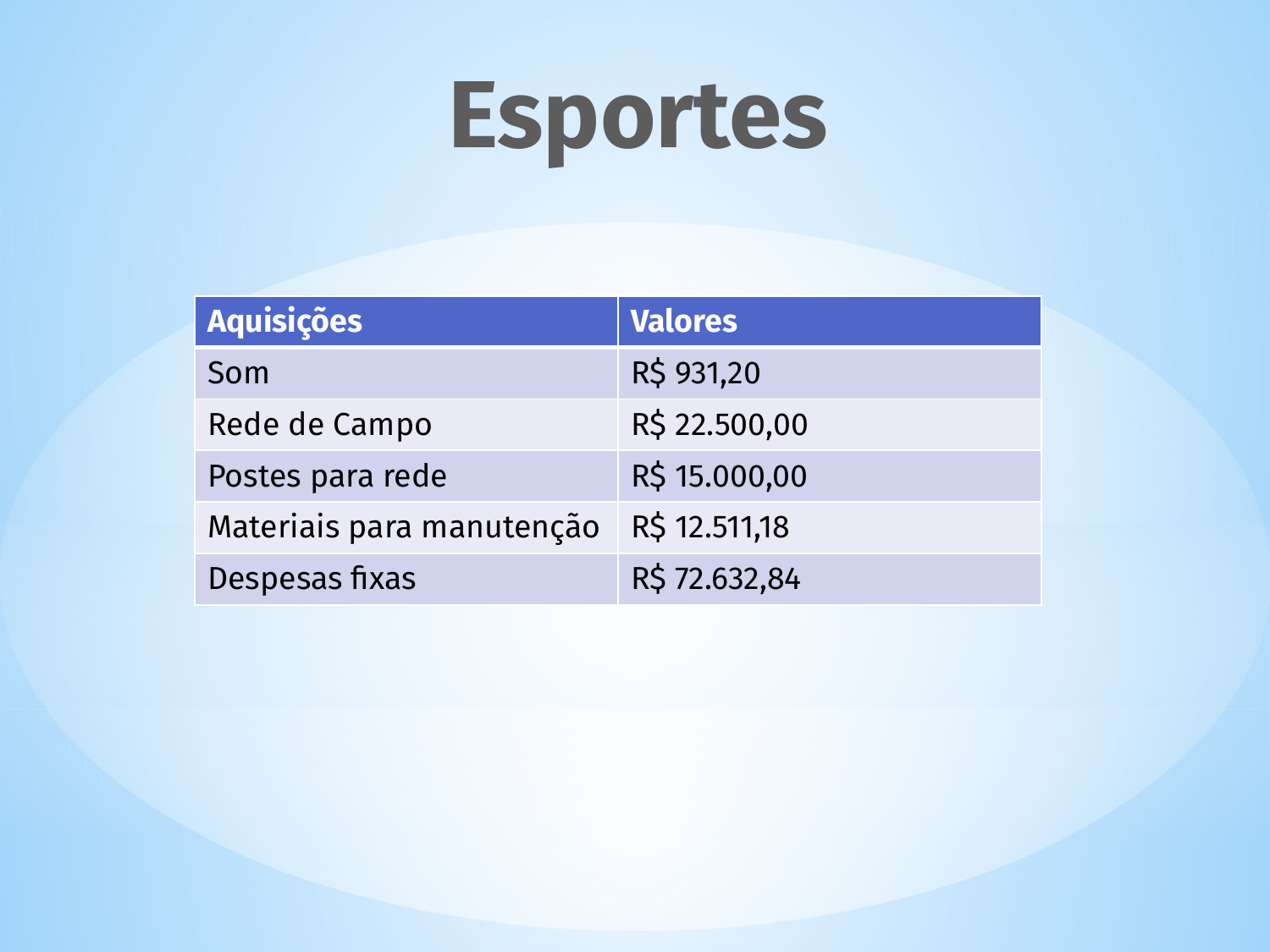

Esportes
| Aquisições | Valores |
| --- | --- |
| Som | R$ 931,20 |
| Rede de Campo | R$ 22.500,00 |
| Postes para rede | R$ 15.000,00 |
| Materiais para manutenção | R$ 12.511,18 |
| Despesas fixas | R$ 72.632,84 |